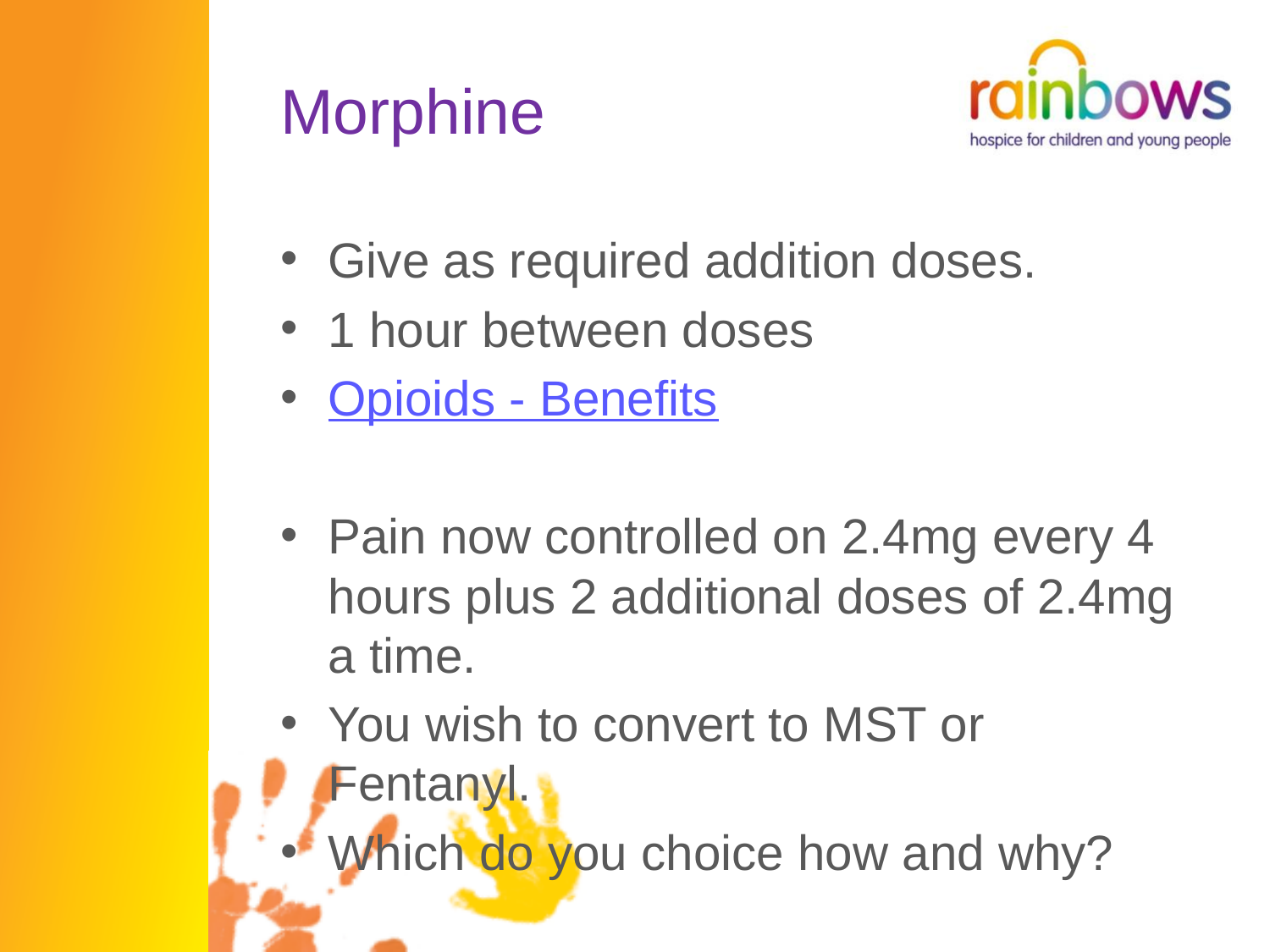

# Morphine
Give as required addition doses.
1 hour between doses
Opioids - Benefits

Pain now controlled on 2.4mg every 4 hours plus 2 additional doses of 2.4mg a time.
You wish to convert to MST or Fentanyl.
Which do you choice how and why?